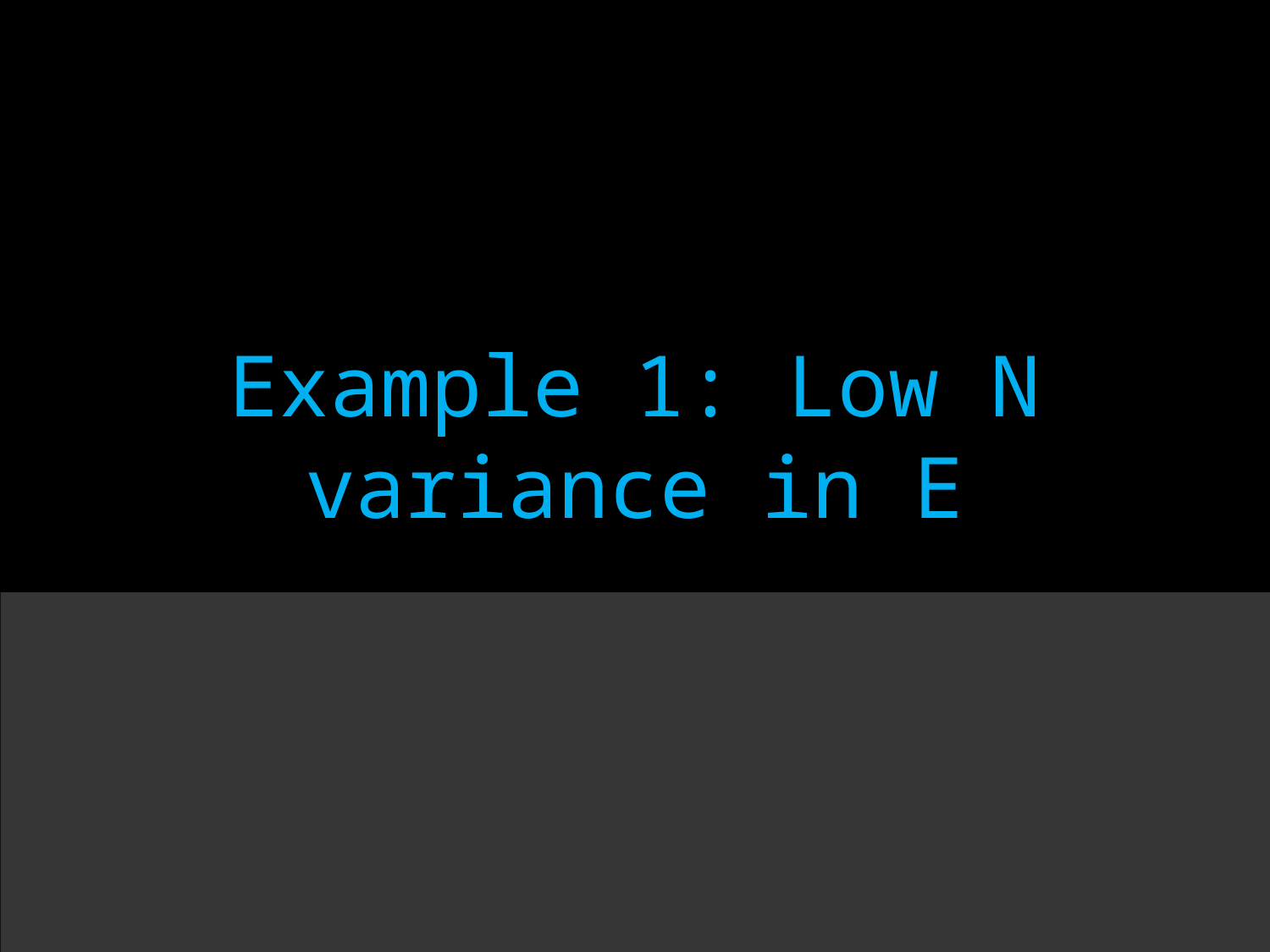

# Example 1: Low N variance in E